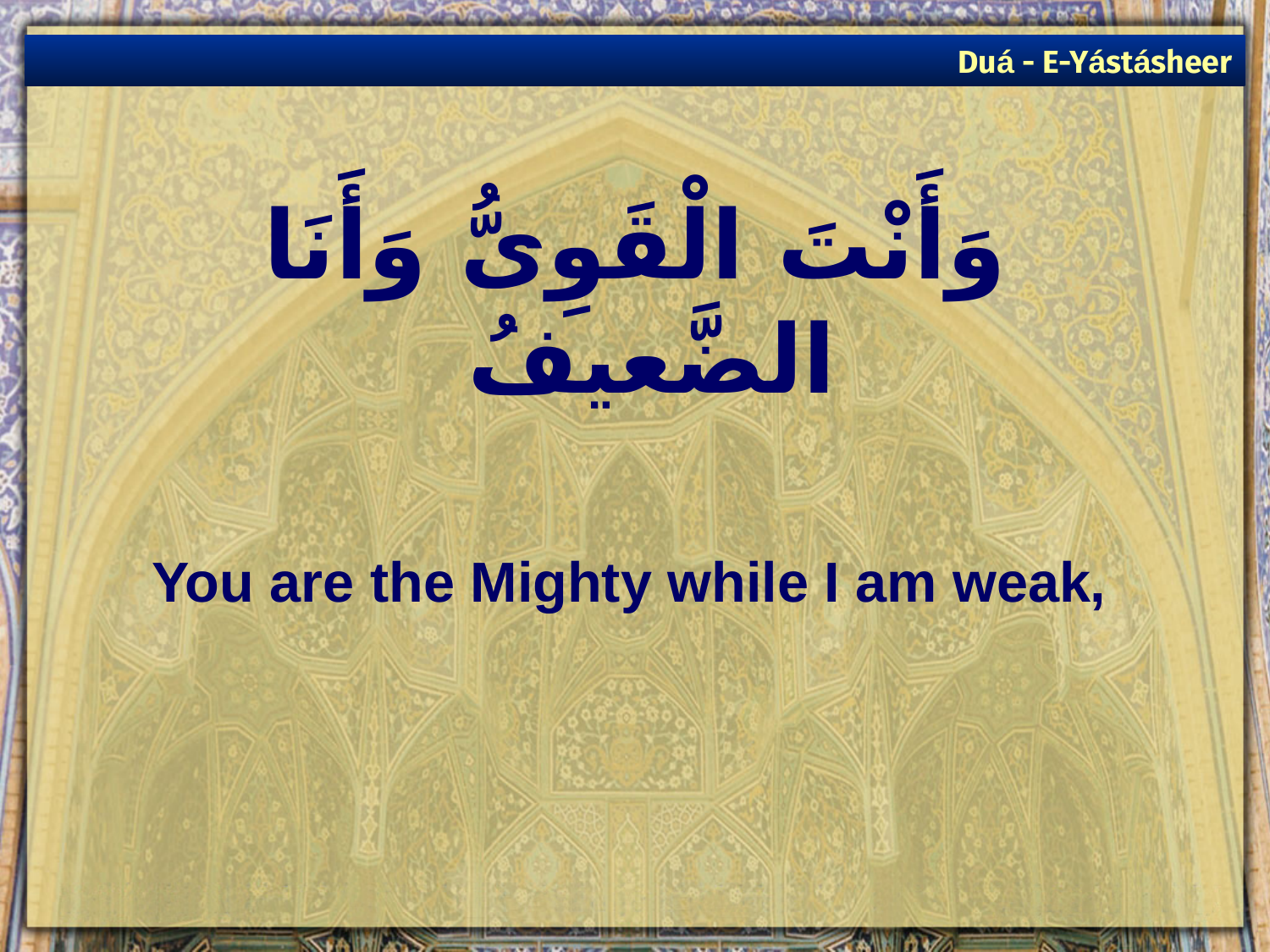

Duá - E-Yástásheer
# وَأَنْتَ الْقَوِىُّ وَأَنَا الضَّعيفُ
You are the Mighty while I am weak,